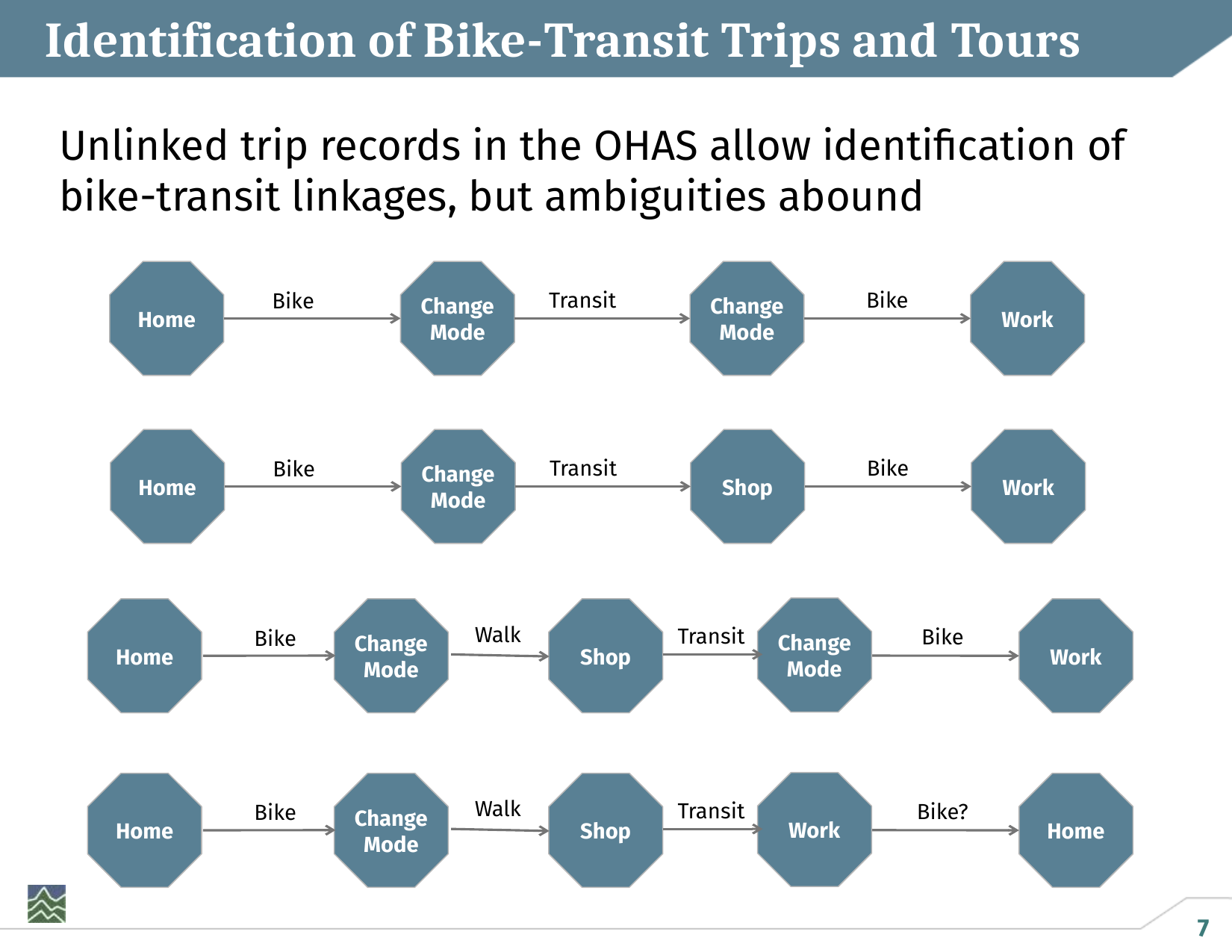

# Identification of Bike-Transit Trips and Tours
Unlinked trip records in the OHAS allow identification of bike-transit linkages, but ambiguities abound
Change Mode
Home
Change Mode
Work
Bike
Transit
Bike
Shop
Home
Change Mode
Work
Bike
Transit
Bike
Change Mode
Shop
Home
Change Mode
Work
Walk
Transit
Bike
Bike
Work
Shop
Home
Change Mode
Home
Walk
Transit
Bike?
Bike